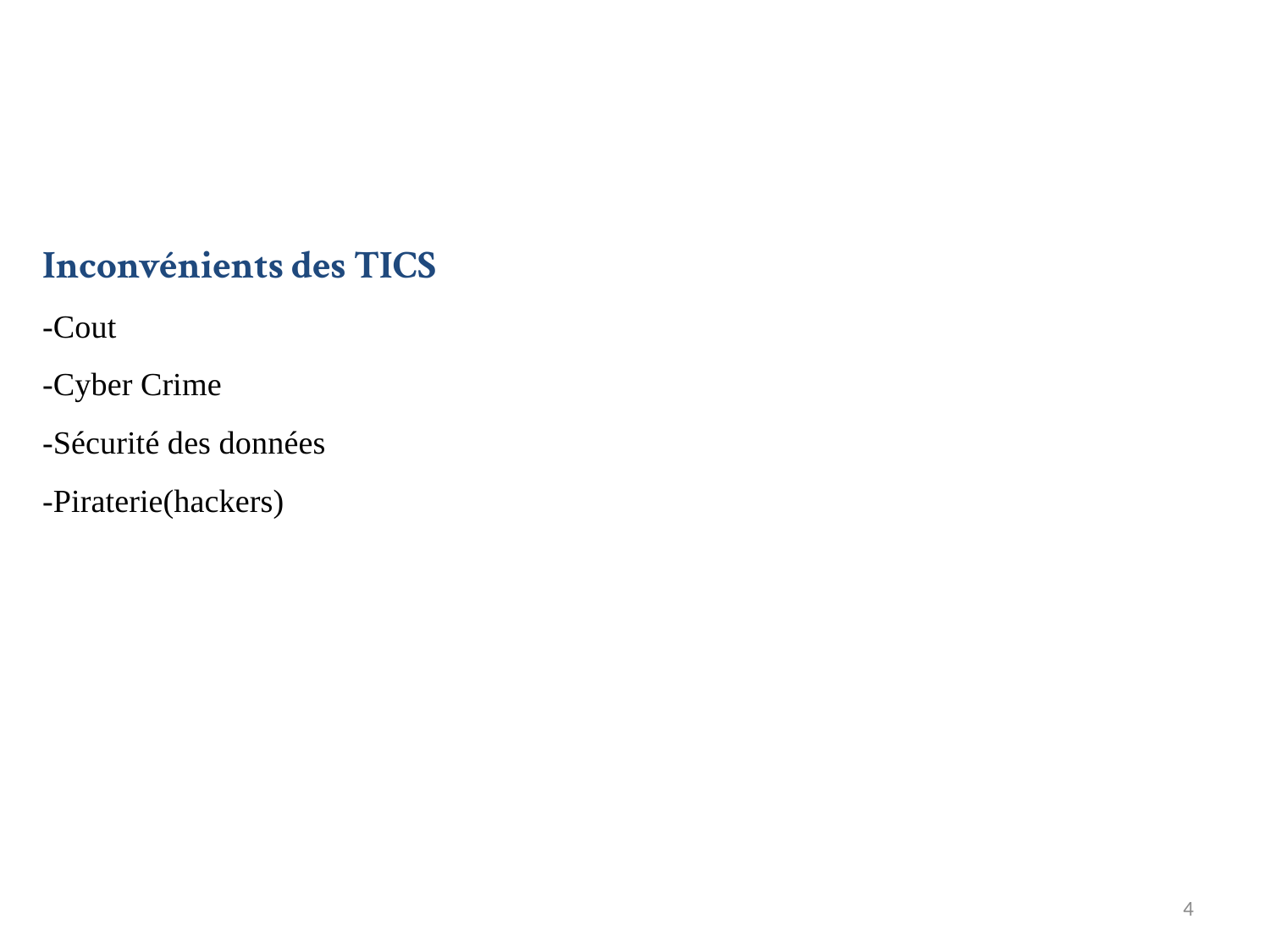

# Inconvénients des TICS -Cout -Cyber Crime -Sécurité des données -Piraterie(hackers)
4